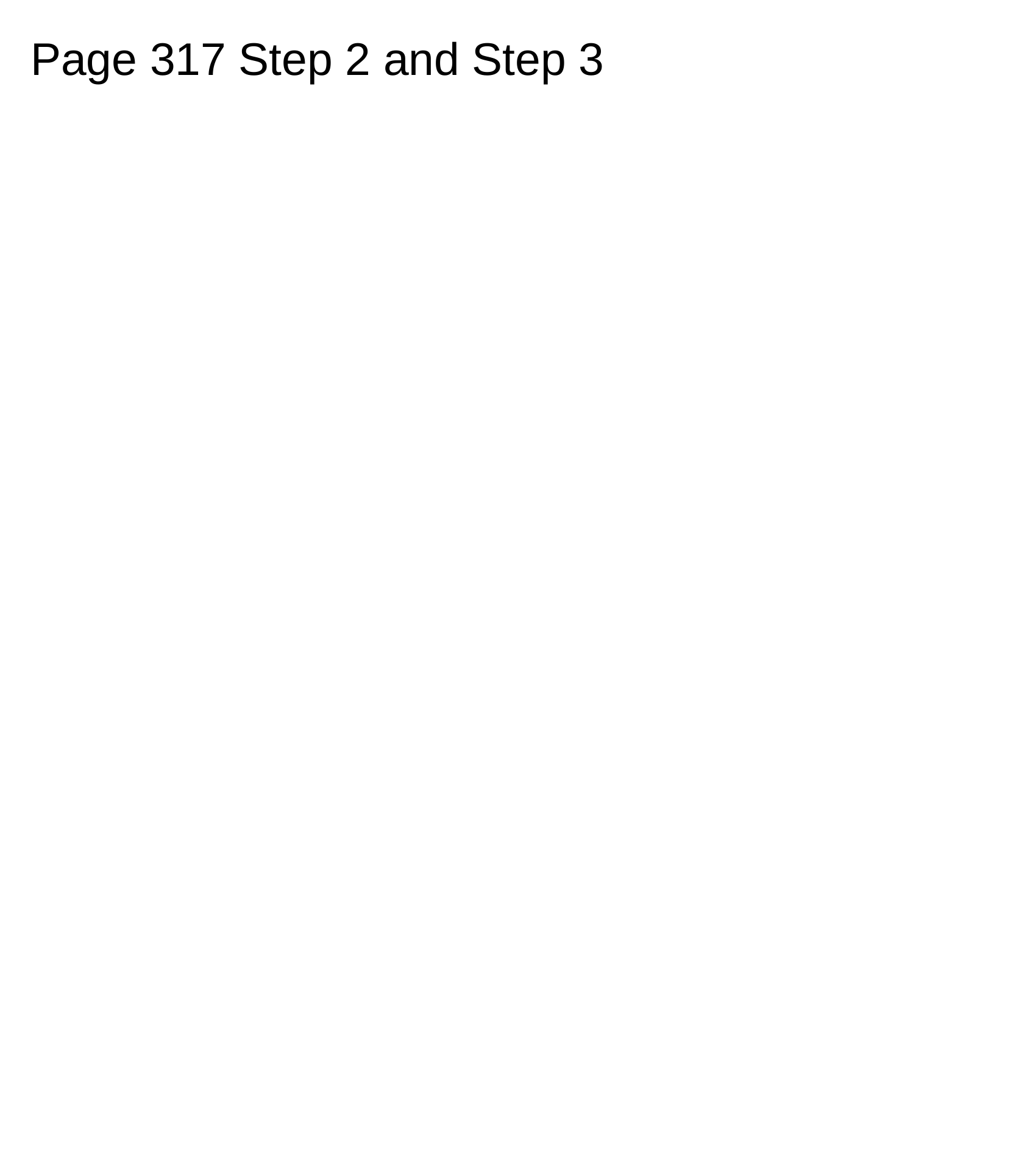

Page 317 Step 2 and Step 3